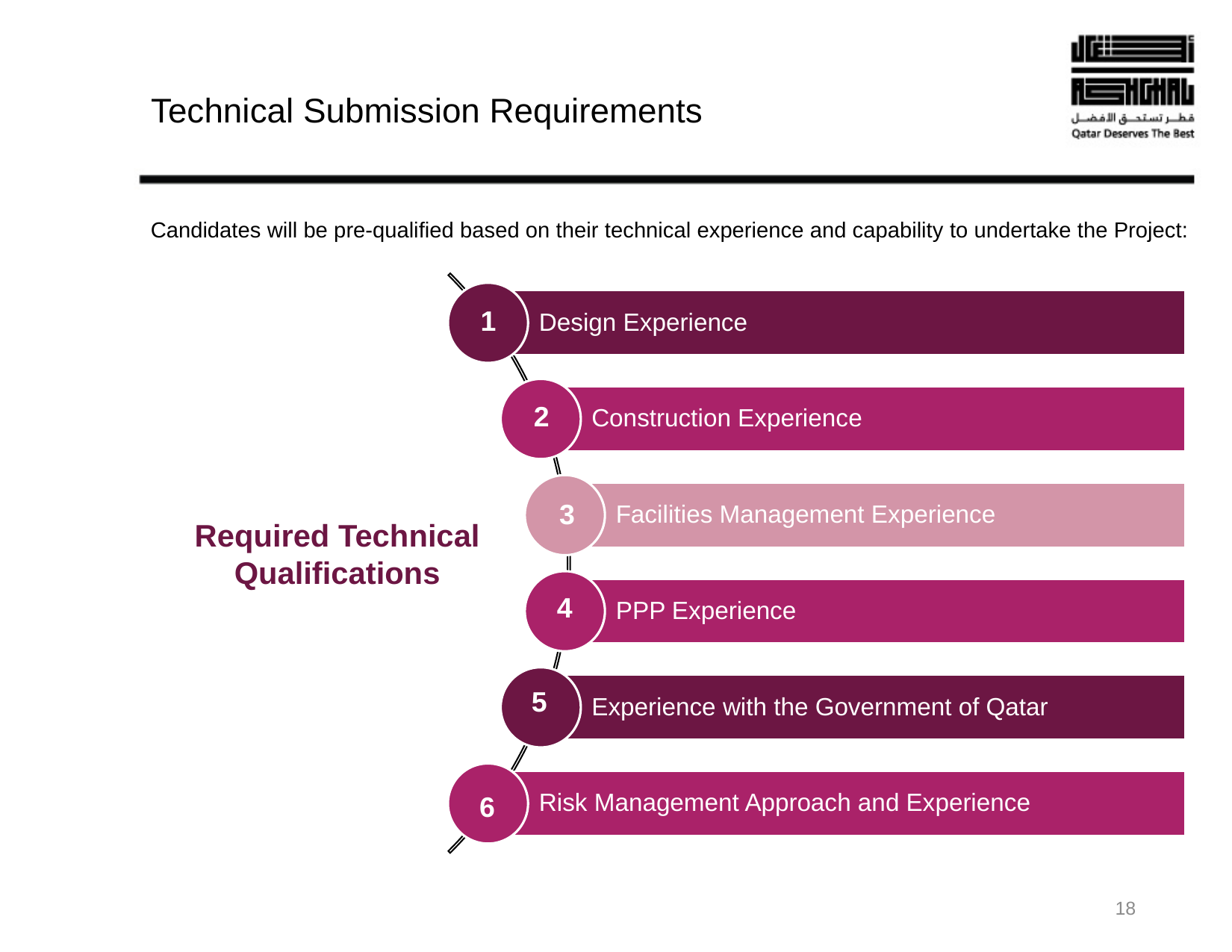

# Technical Submission Requirements
Candidates will be pre-qualified based on their technical experience and capability to undertake the Project:
Design Experience
Construction Experience
Facilities Management Experience
PPP Experience
Experience with the Government of Qatar
Risk Management Approach and Experience
1
2
4
5
Required Technical Qualifications
3
6
18